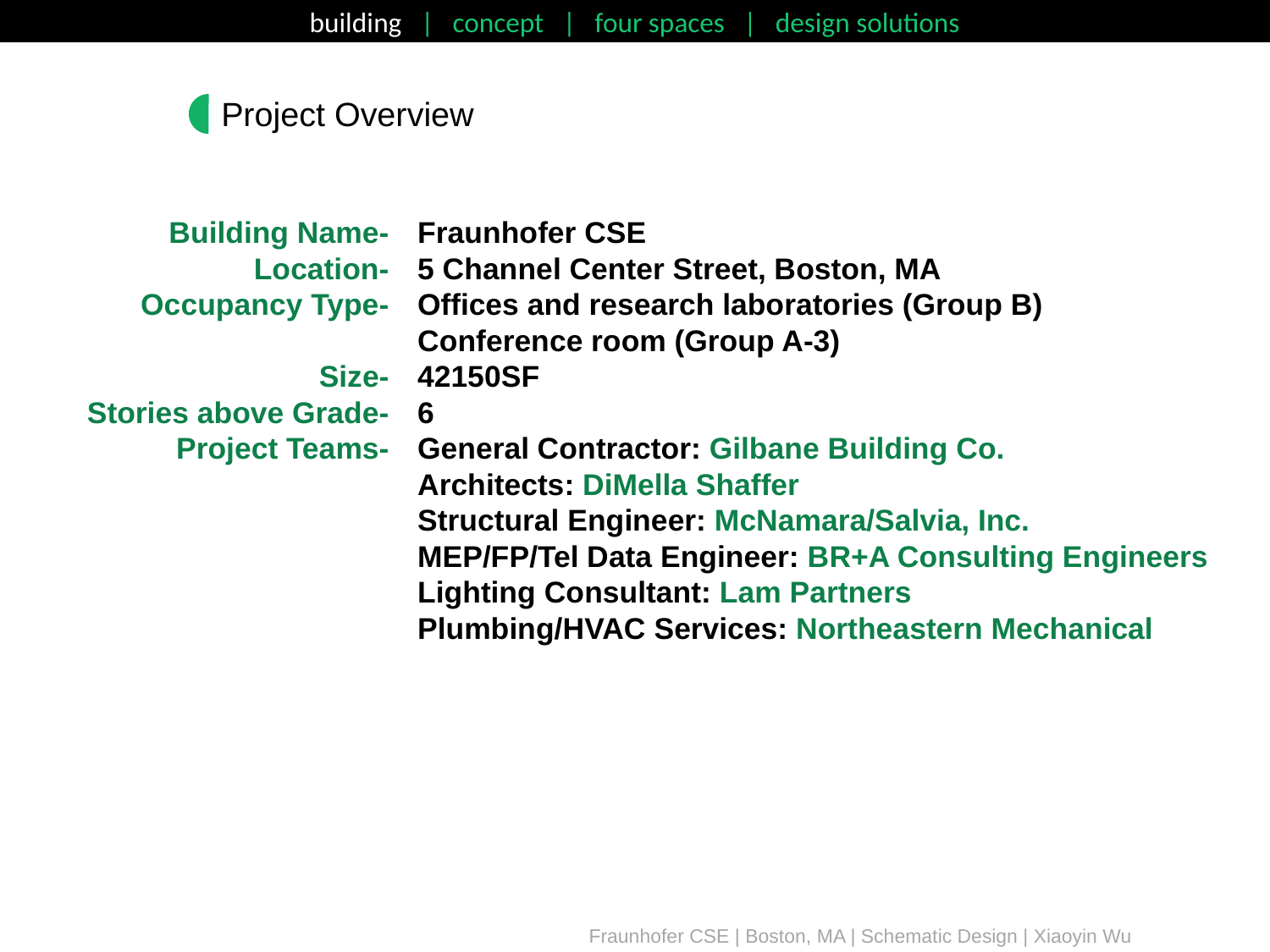

building   |   concept   |   four spaces   |   design solutions
Project Overview

Building Name-
Location-
Occupancy Type-

Size-
Stories above Grade-
Project Teams-
Fraunhofer CSE
5 Channel Center Street, Boston, MA
Offices and research laboratories (Group B)
Conference room (Group A-3)
42150SF
6
General Contractor: Gilbane Building Co.
Architects: DiMella Shaffer
Structural Engineer: McNamara/Salvia, Inc.
MEP/FP/Tel Data Engineer: BR+A Consulting Engineers
Lighting Consultant: Lam Partners
Plumbing/HVAC Services: Northeastern Mechanical
Fraunhofer CSE | Boston, MA | Schematic Design | Xiaoyin Wu